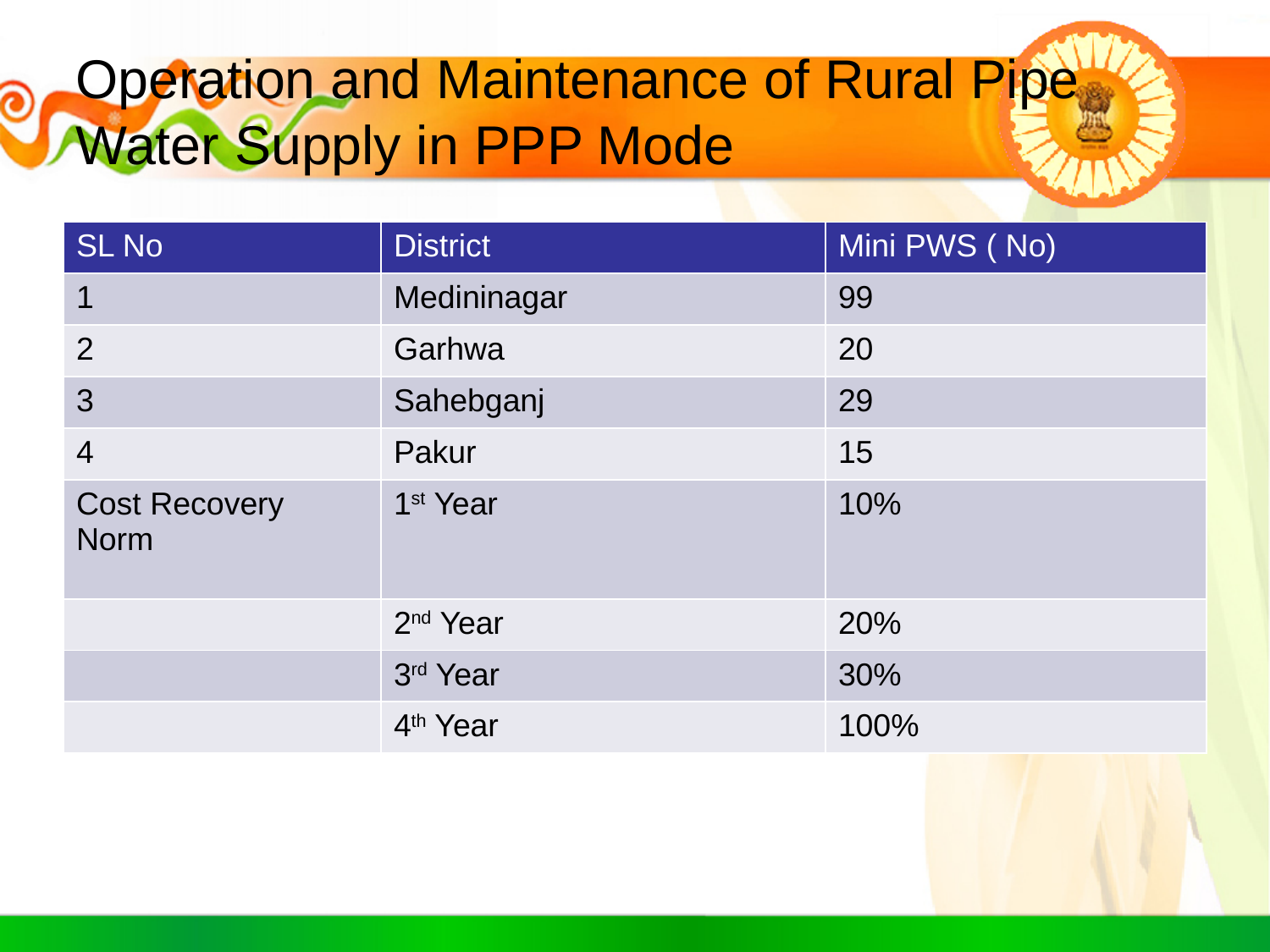

# Operation and Maintenance of Rural Pipe Water Supply in PPP Mode
| SL No | District | Mini PWS ( No) |
| --- | --- | --- |
| 1 | Medininagar | 99 |
| 2 | Garhwa | 20 |
| 3 | Sahebganj | 29 |
| 4 | Pakur | 15 |
| Cost Recovery Norm | 1st Year | 10% |
|  | 2nd Year | 20% |
|  | 3rd Year | 30% |
|  | 4th Year | 100% |